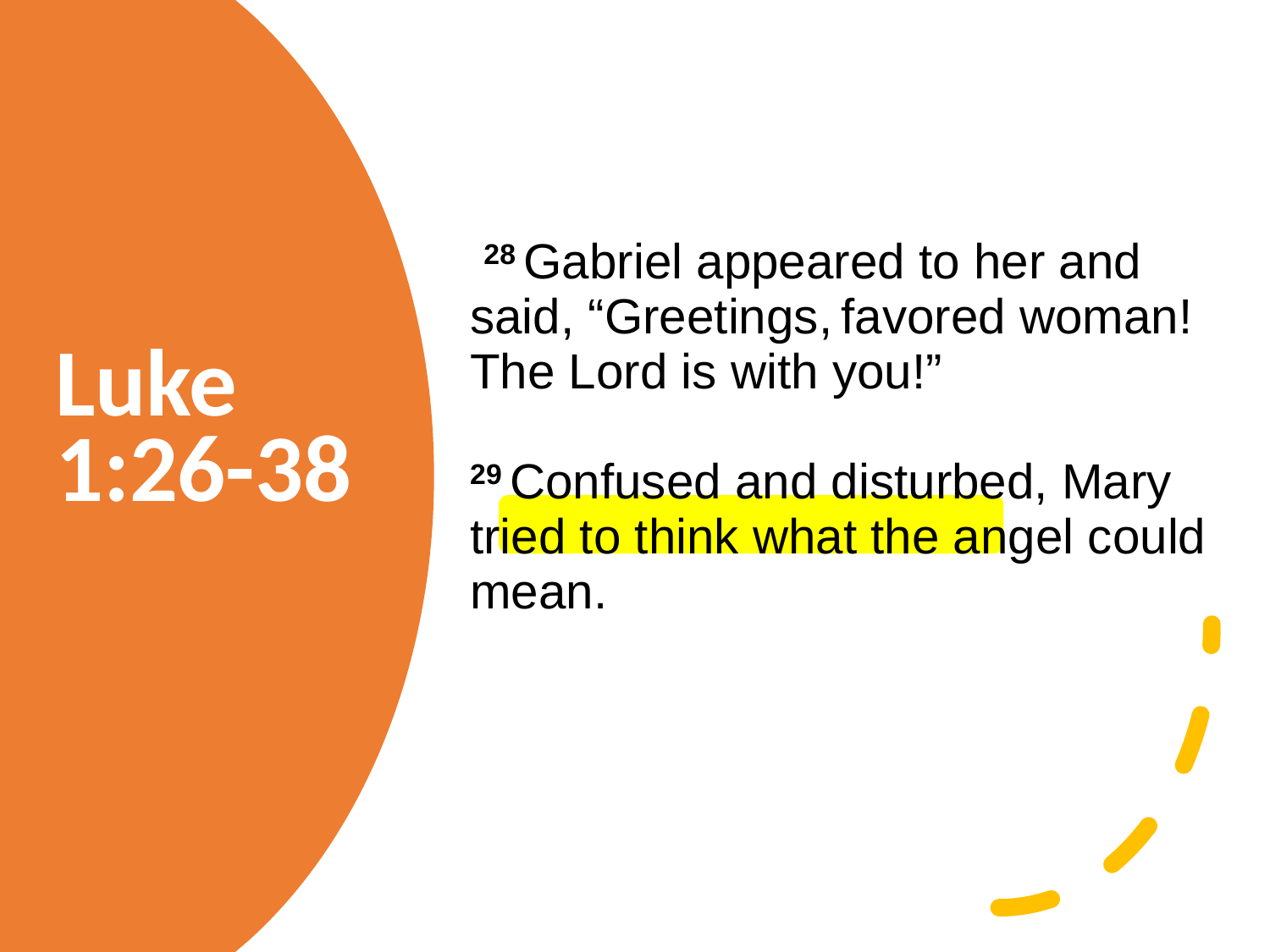

28 Gabriel appeared to her and said, “Greetings, favored woman! The Lord is with you!”

29 Confused and disturbed, Mary tried to think what the angel could mean.
Luke 1:26-38